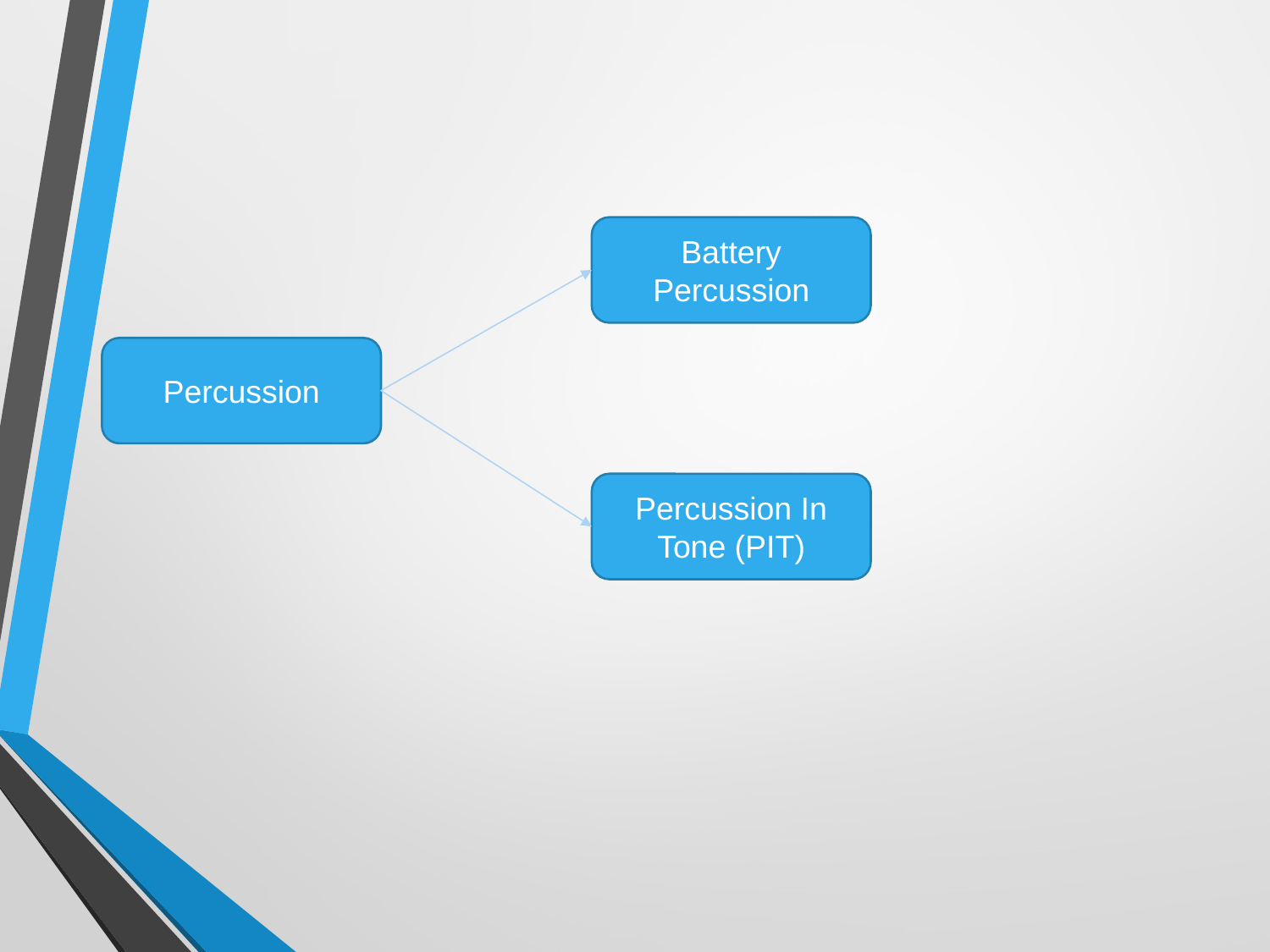

Battery Percussion
Percussion
Percussion In Tone (PIT)